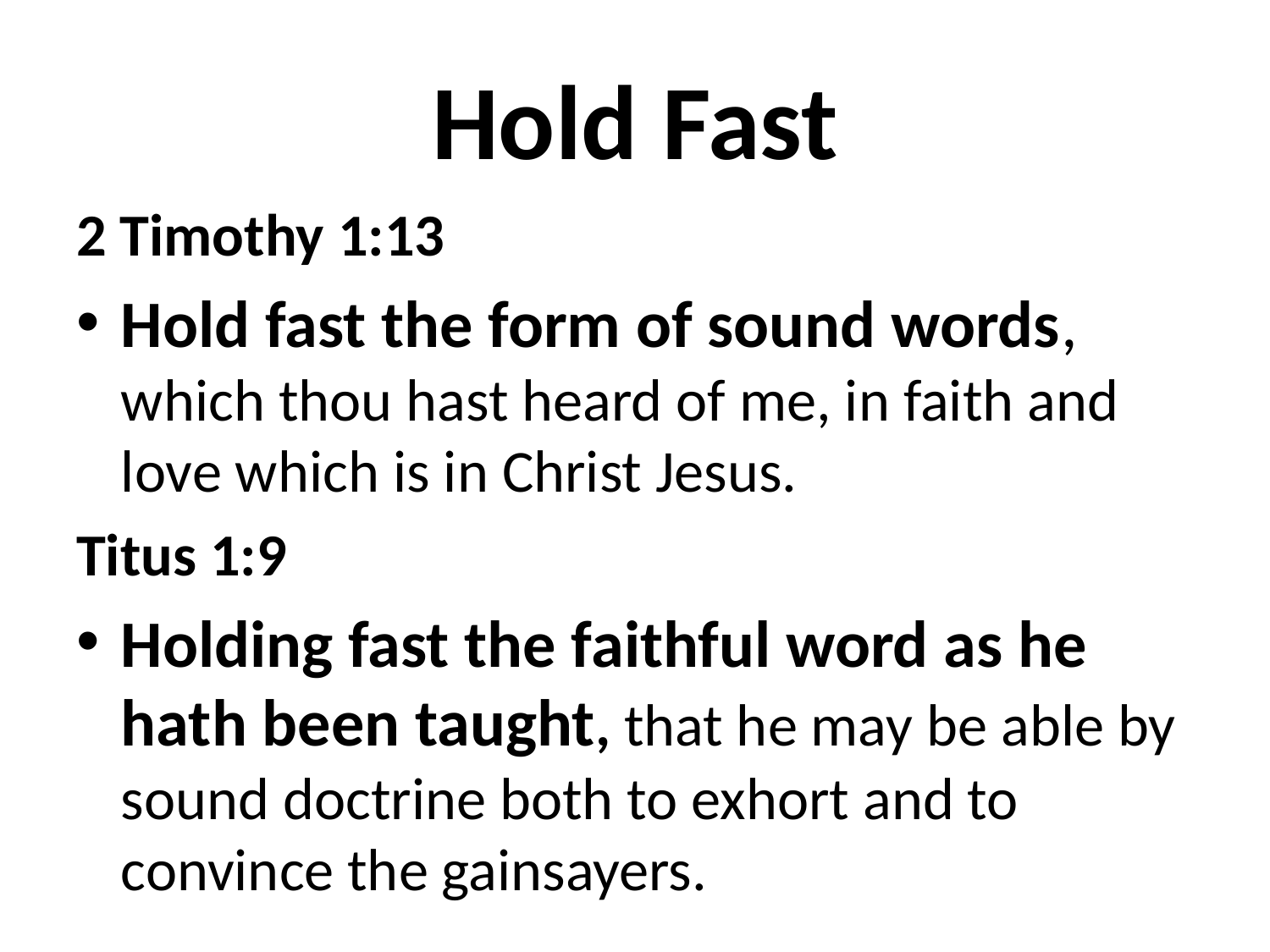

# Hold Fast
2 Timothy 1:13
Hold fast the form of sound words, which thou hast heard of me, in faith and love which is in Christ Jesus.
Titus 1:9
Holding fast the faithful word as he hath been taught, that he may be able by sound doctrine both to exhort and to convince the gainsayers.